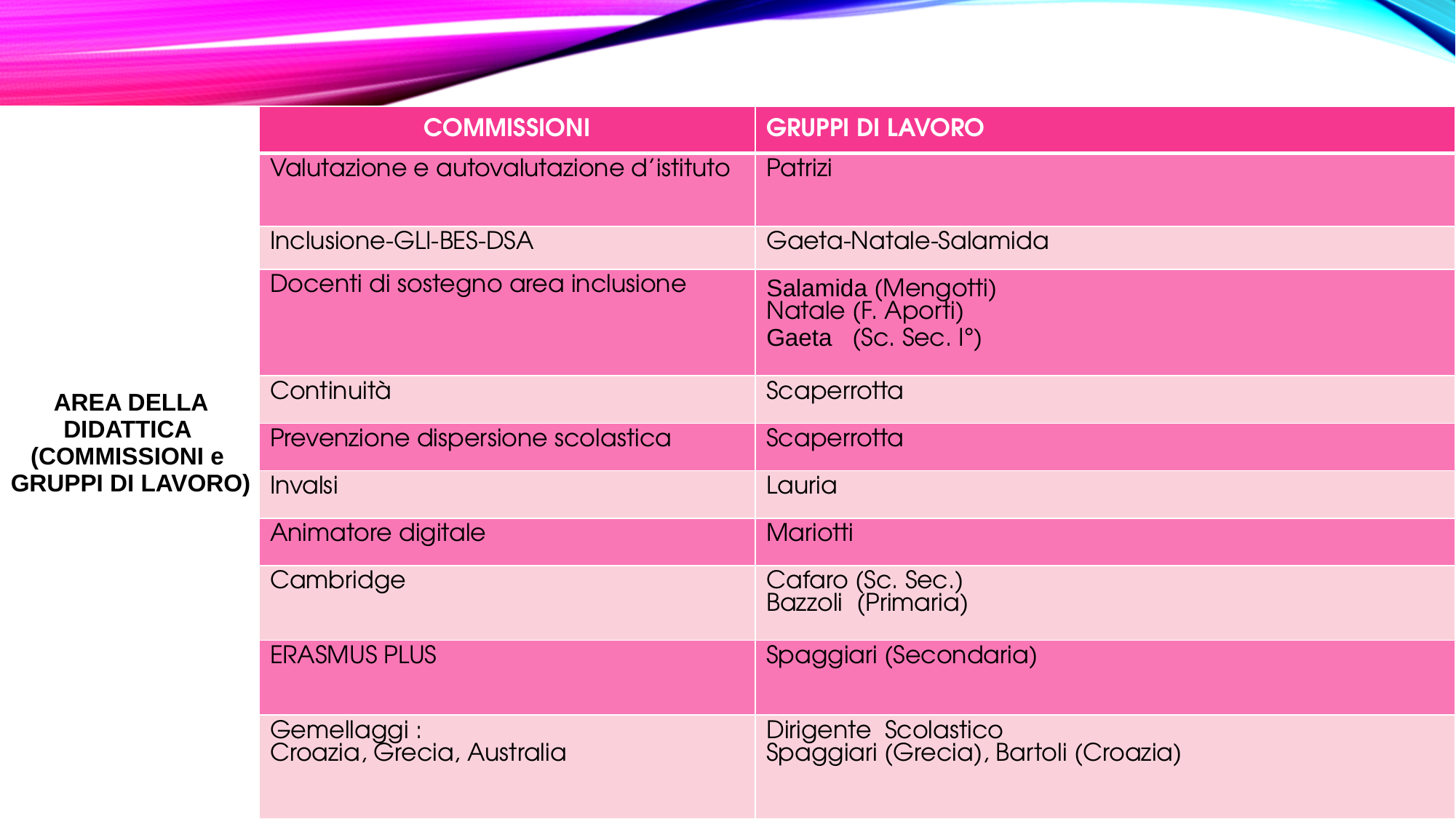

| AREA DELLA DIDATTICA (COMMISSIONI e GRUPPI DI LAVORO) |  |
| --- | --- |
| COMMISSIONI | GRUPPI DI LAVORO |
| --- | --- |
| Valutazione e autovalutazione d’istituto | Patrizi |
| Inclusione-GLI-BES-DSA | Gaeta-Natale-Salamida |
| Docenti di sostegno area inclusione | Salamida (Mengotti) Natale (F. Aporti) Gaeta (Sc. Sec. I°) |
| Continuità | Scaperrotta |
| Prevenzione dispersione scolastica | Scaperrotta |
| Invalsi | Lauria |
| Animatore digitale | Mariotti |
| Cambridge | Cafaro (Sc. Sec.) Bazzoli (Primaria) |
| ERASMUS PLUS | Spaggiari (Secondaria) |
| Gemellaggi : Croazia, Grecia, Australia | Dirigente Scolastico Spaggiari (Grecia), Bartoli (Croazia) |